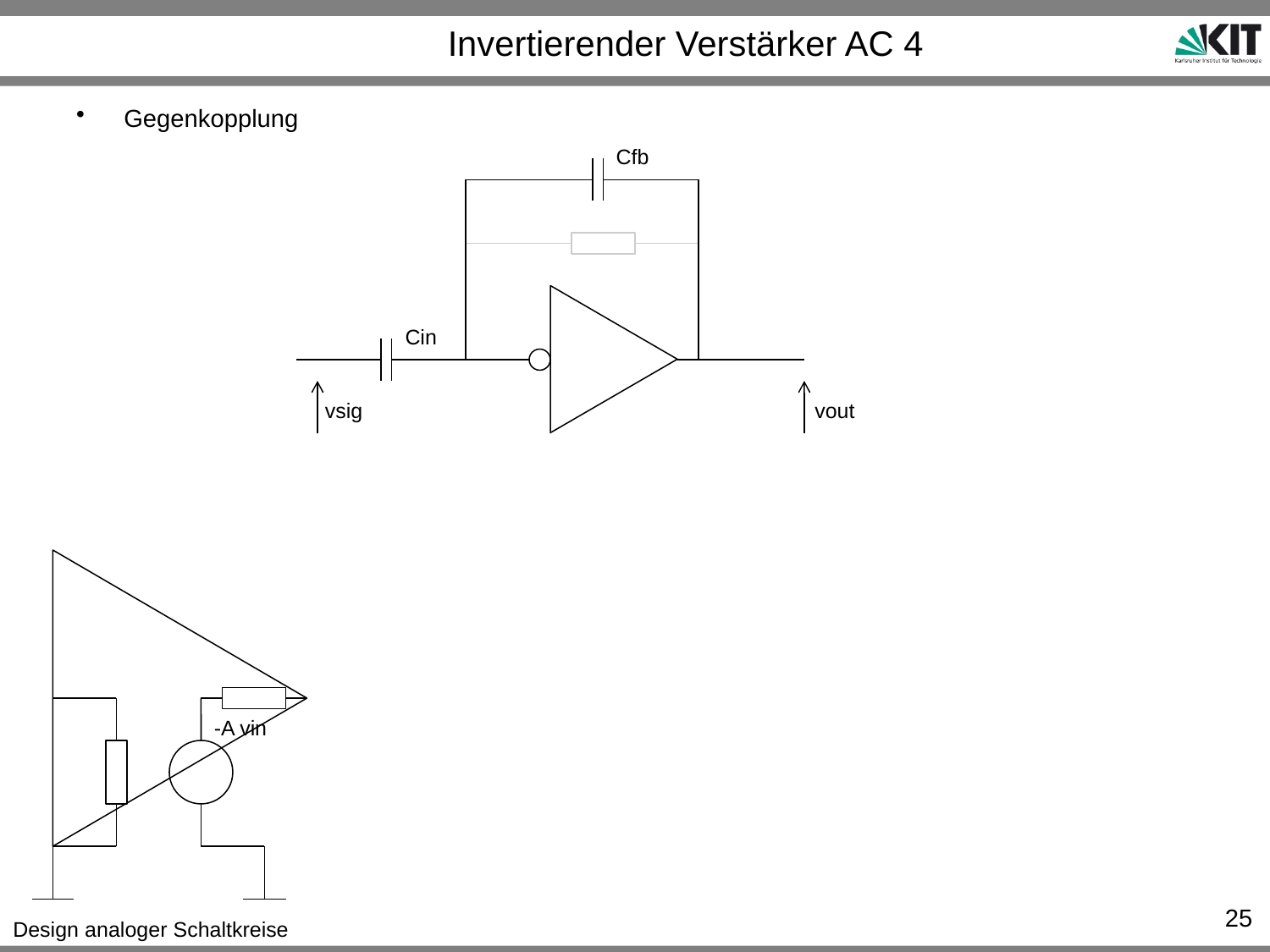

# Invertierender Verstärker AC 4
Gegenkopplung
Cfb

Cin

vsig
vout

-A vin
25